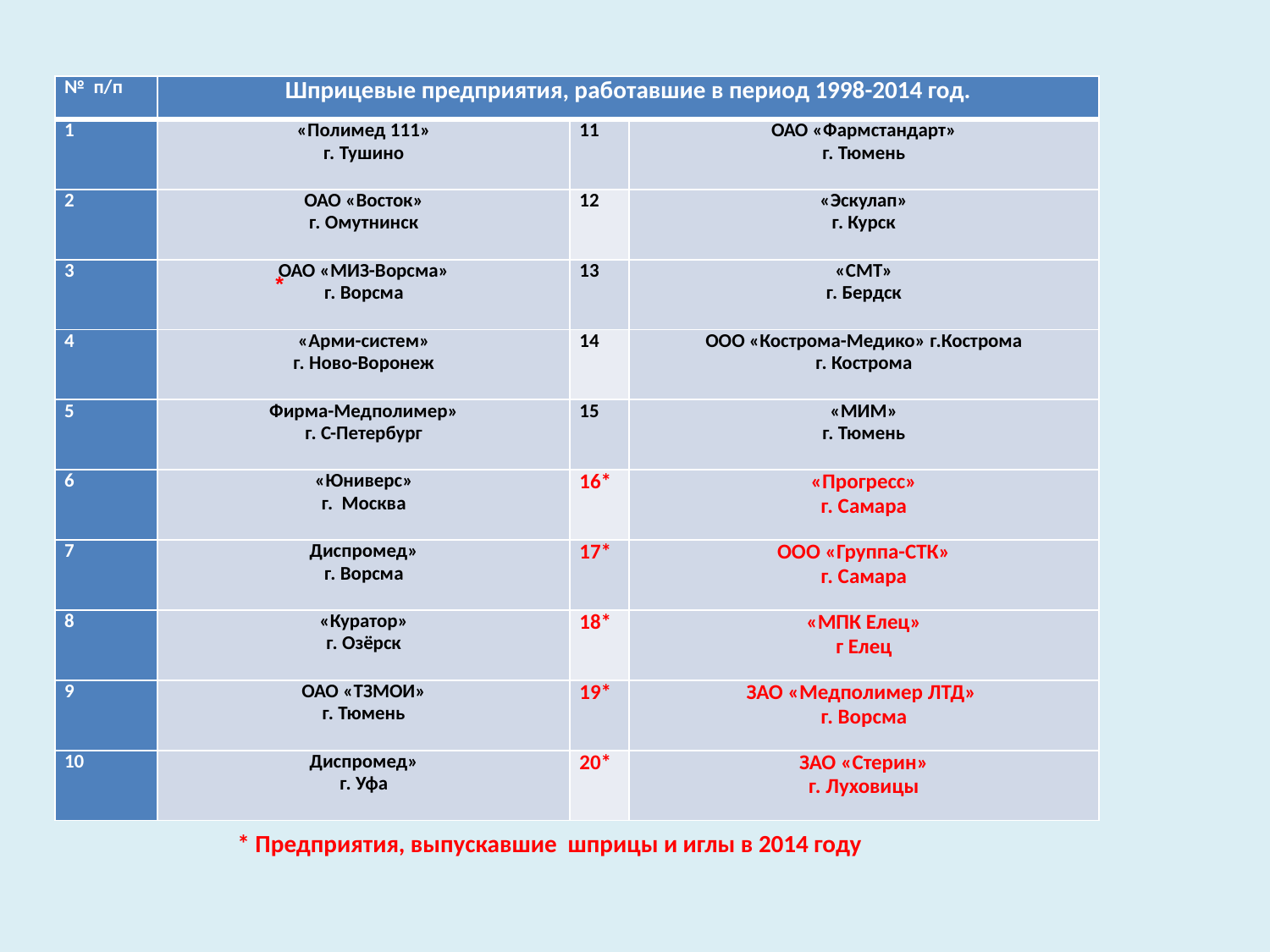

#
| № п/п | Шприцевые предприятия, работавшие в период 1998-2014 год. |  |  |
| --- | --- | --- | --- |
| 1 | «Полимед 111» г. Тушино | 11 | ОАО «Фармстандарт» г. Тюмень |
| 2 | ОАО «Восток» г. Омутнинск | 12 | «Эскулап» г. Курск |
| 3 | ОАО «МИЗ-Ворсма» г. Ворсма | 13 | «СМТ» г. Бердск |
| 4 | «Арми-систем» г. Ново-Воронеж | 14 | ООО «Кострома-Медико» г.Кострома г. Кострома |
| 5 | Фирма-Медполимер» г. С-Петербург | 15 | «МИМ» г. Тюмень |
| 6 | «Юниверс» г. Москва | 16\* | «Прогресс» г. Самара |
| 7 | Диспромед» г. Ворсма | 17\* | ООО «Группа-СТК» г. Самара |
| 8 | «Куратор» г. Озёрск | 18\* | «МПК Елец» г Елец |
| 9 | ОАО «ТЗМОИ» г. Тюмень | 19\* | ЗАО «Медполимер ЛТД» г. Ворсма |
| 10 | Диспромед» г. Уфа | 20\* | ЗАО «Стерин» г. Луховицы |
            *
* Предприятия, выпускавшие  шприцы и иглы в 2014 году